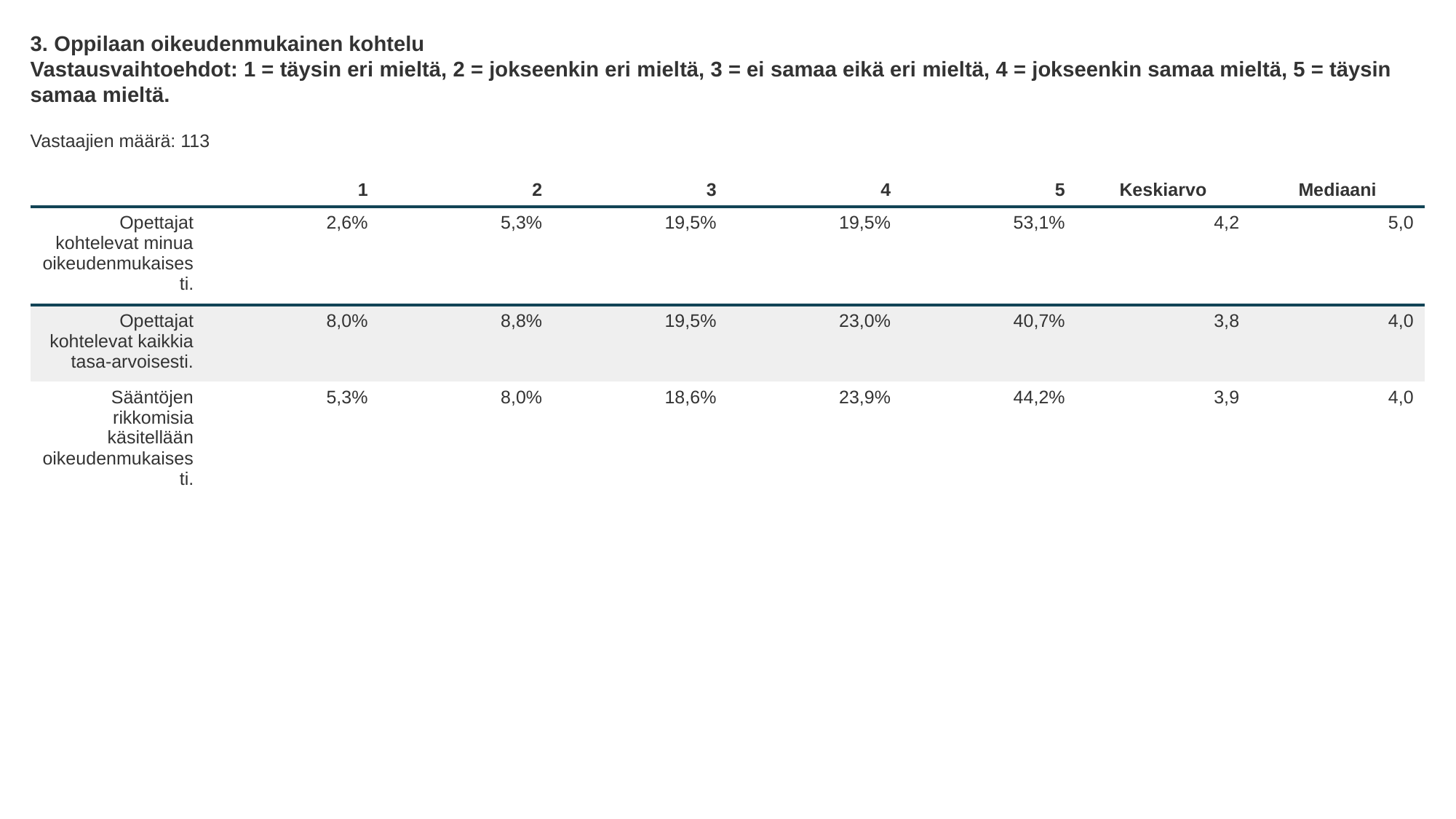

3. Oppilaan oikeudenmukainen kohtelu
Vastausvaihtoehdot: 1 = täysin eri mieltä, 2 = jokseenkin eri mieltä, 3 = ei samaa eikä eri mieltä, 4 = jokseenkin samaa mieltä, 5 = täysin samaa mieltä.
Vastaajien määrä: 113
|  | 1 | 2 | 3 | 4 | 5 | Keskiarvo | Mediaani |
| --- | --- | --- | --- | --- | --- | --- | --- |
| Opettajat kohtelevat minua oikeudenmukaisesti. | 2,6% | 5,3% | 19,5% | 19,5% | 53,1% | 4,2 | 5,0 |
| Opettajat kohtelevat kaikkia tasa-arvoisesti. | 8,0% | 8,8% | 19,5% | 23,0% | 40,7% | 3,8 | 4,0 |
| Sääntöjen rikkomisia käsitellään oikeudenmukaisesti. | 5,3% | 8,0% | 18,6% | 23,9% | 44,2% | 3,9 | 4,0 |